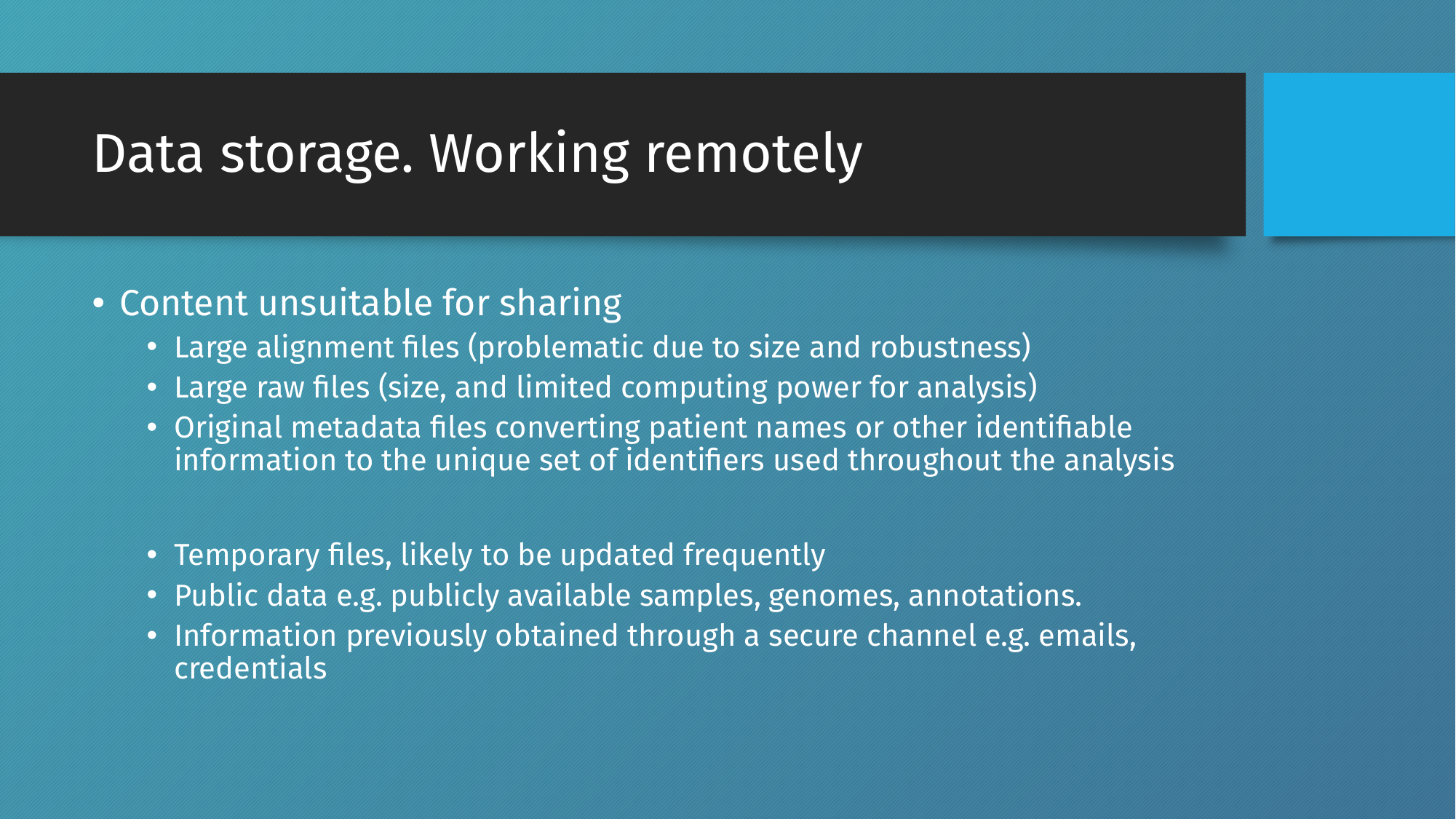

# Data storage. Working remotely
Content unsuitable for sharing
Large alignment files (problematic due to size and robustness)
Large raw files (size, and limited computing power for analysis)
Original metadata files converting patient names or other identifiable information to the unique set of identifiers used throughout the analysis

Temporary files, likely to be updated frequently
Public data e.g. publicly available samples, genomes, annotations.
Information previously obtained through a secure channel e.g. emails, credentials